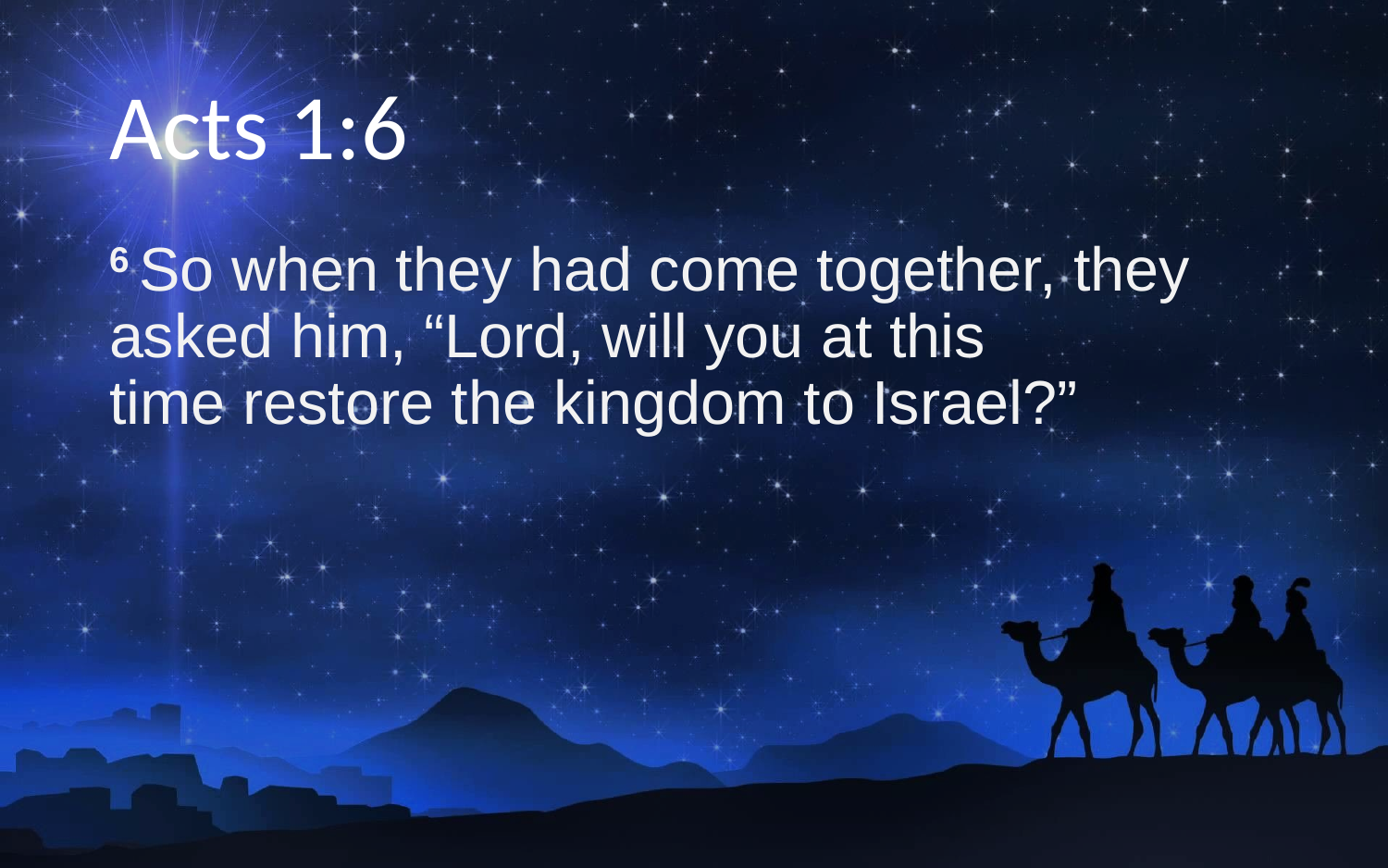

# Acts 1:6
6 So when they had come together, they asked him, “Lord, will you at this time restore the kingdom to Israel?”